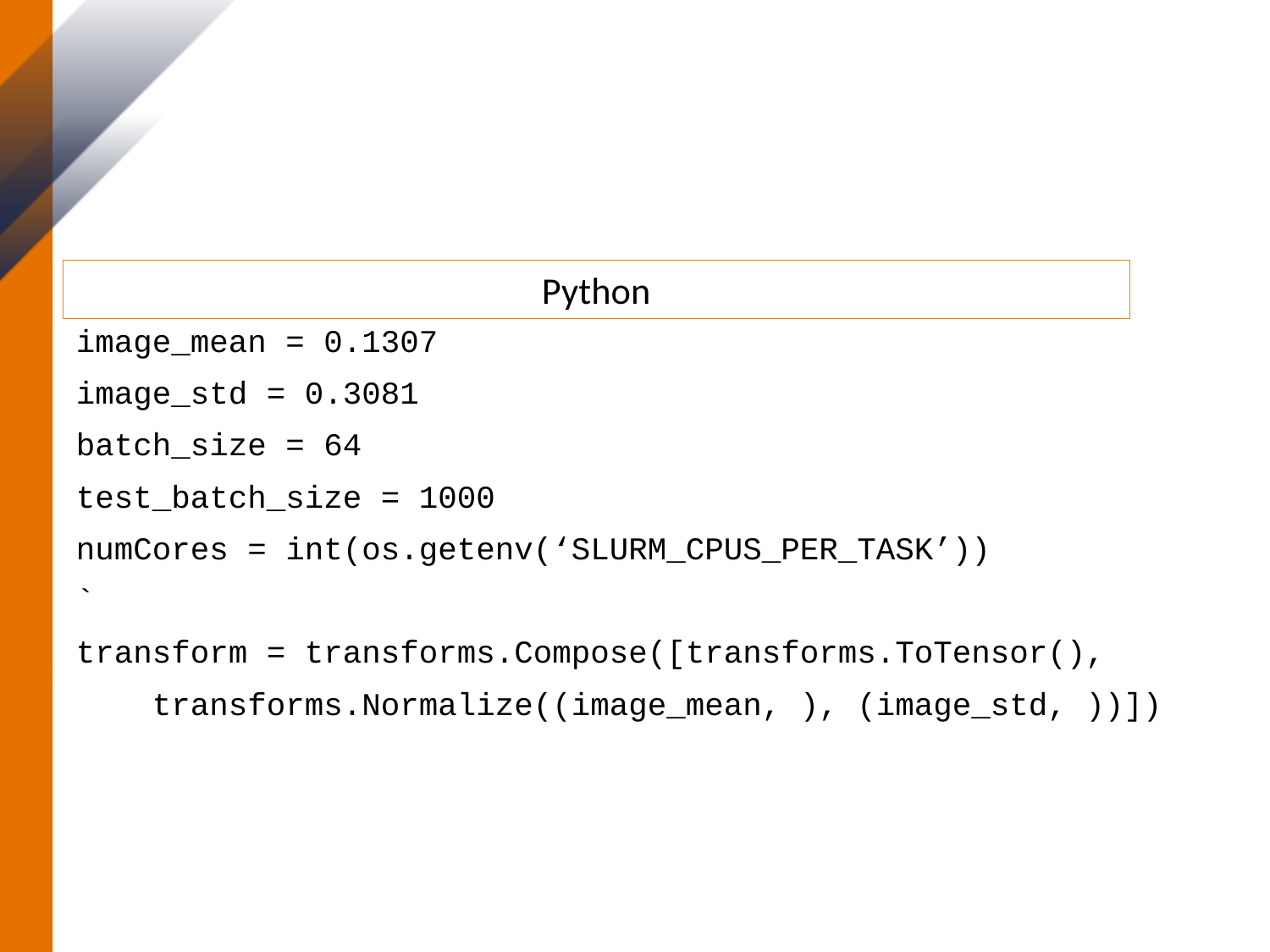

# 2.  Define How to Transform Data
image_mean = 0.1307
image_std = 0.3081
batch_size = 64
test_batch_size = 1000
numCores = int(os.getenv(‘SLURM_CPUS_PER_TASK’))
`
transform = transforms.Compose([transforms.ToTensor(),
    transforms.Normalize((image_mean, ), (image_std, ))])